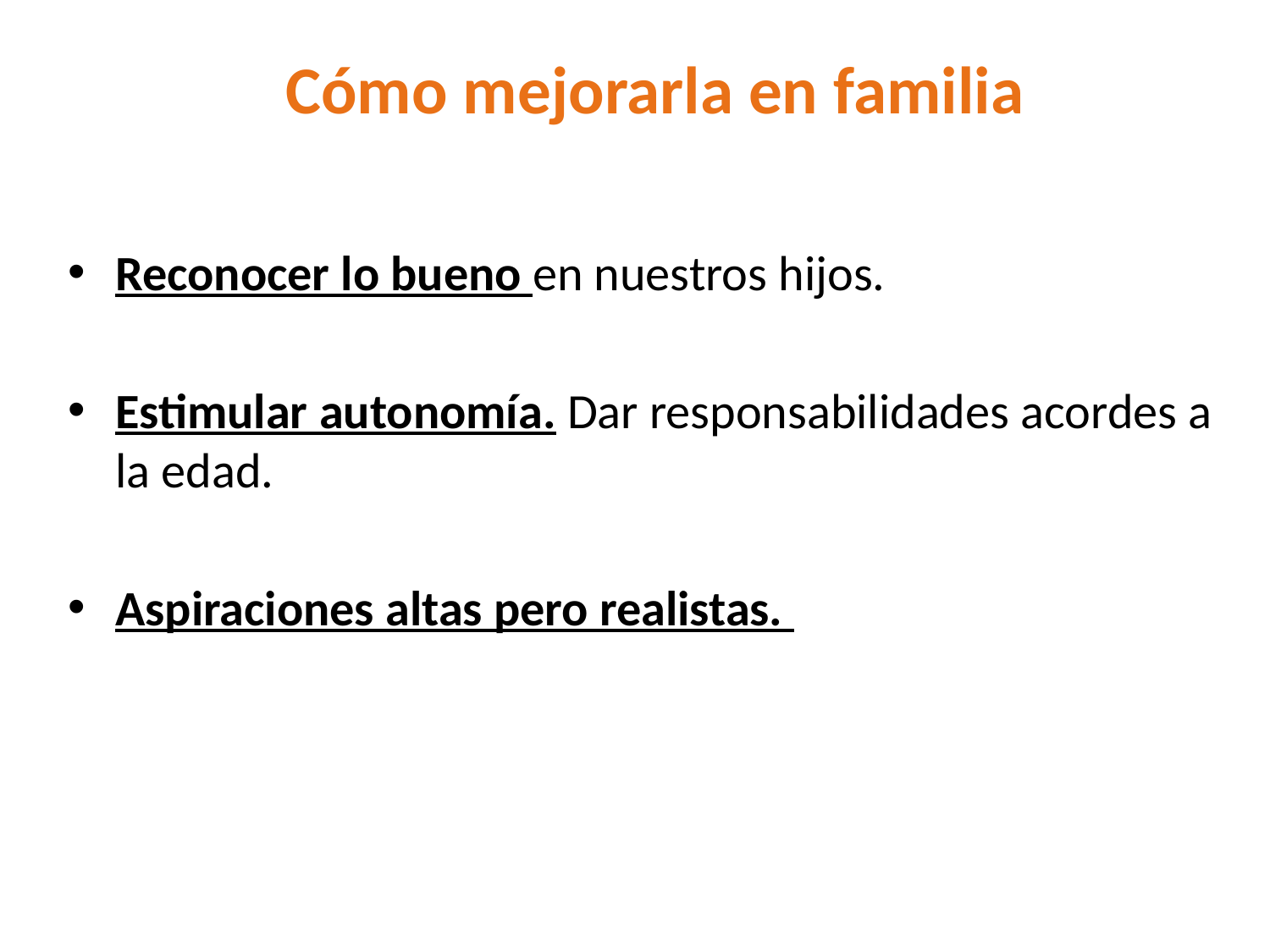

# Cómo mejorarla en familia

Reconocer lo bueno en nuestros hijos.

Estimular autonomía. Dar responsabilidades acordes a la edad.

Aspiraciones altas pero realistas.